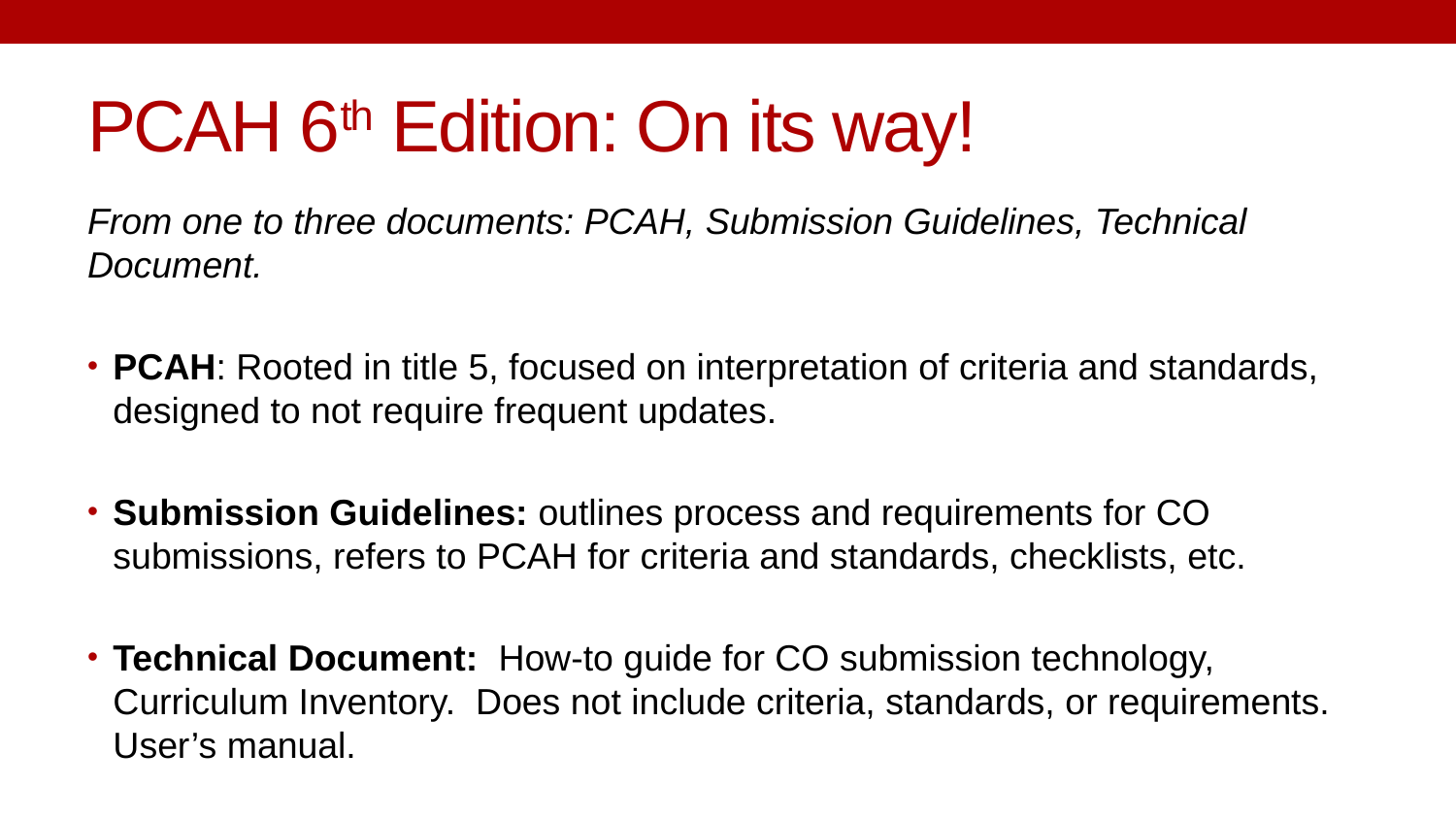

# PCAH 6th Edition: On its way!
From one to three documents: PCAH, Submission Guidelines, Technical Document.

PCAH: Rooted in title 5, focused on interpretation of criteria and standards, designed to not require frequent updates.

Submission Guidelines: outlines process and requirements for CO submissions, refers to PCAH for criteria and standards, checklists, etc.

Technical Document:  How-to guide for CO submission technology, Curriculum Inventory.  Does not include criteria, standards, or requirements.  User’s manual.